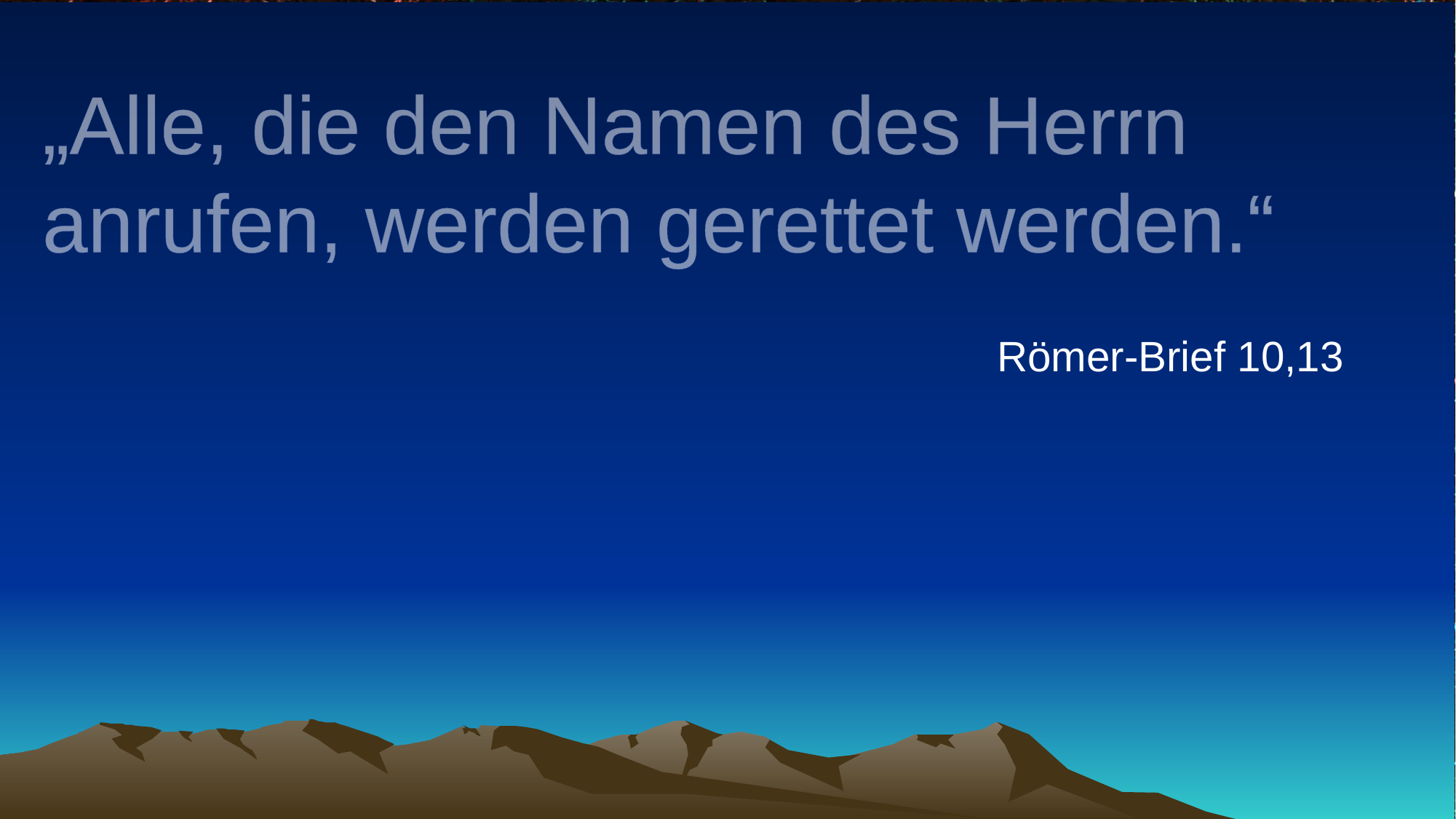

# „Alle, die den Namen des Herrn anrufen, werden gerettet werden.“
Römer-Brief 10,13